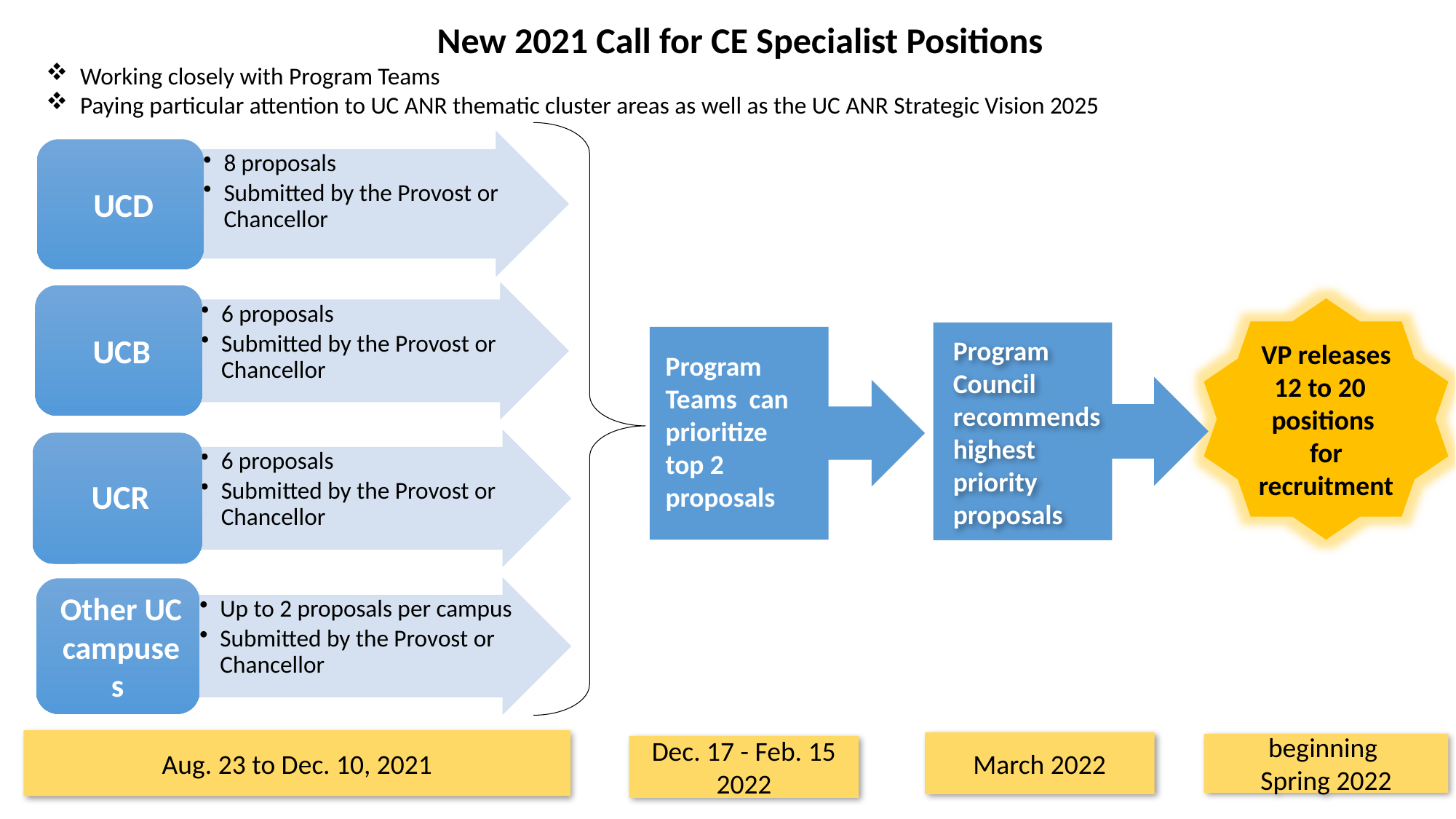

New 2021 Call for CE Specialist Positions

Working closely with Program Teams
Paying particular attention to UC ANR thematic cluster areas as well as the UC ANR Strategic Vision 2025
8 proposals
Submitted by the Provost or Chancellor
UCD
6 proposals
Submitted by the Provost or Chancellor
UCB
6 proposals
Submitted by the Provost or Chancellor
UCR
Up to 2 proposals per campus
Submitted by the Provost or Chancellor
Other UC campuses

VP releases 12 to 20
positions
for recruitment

Program Council recommends highest priority proposals

Program Teams  can prioritize
top 2 proposals
Aug. 23 to Dec. 10, 2021
March 2022
beginning
Spring 2022
Dec. 17 - Feb. 15 2022